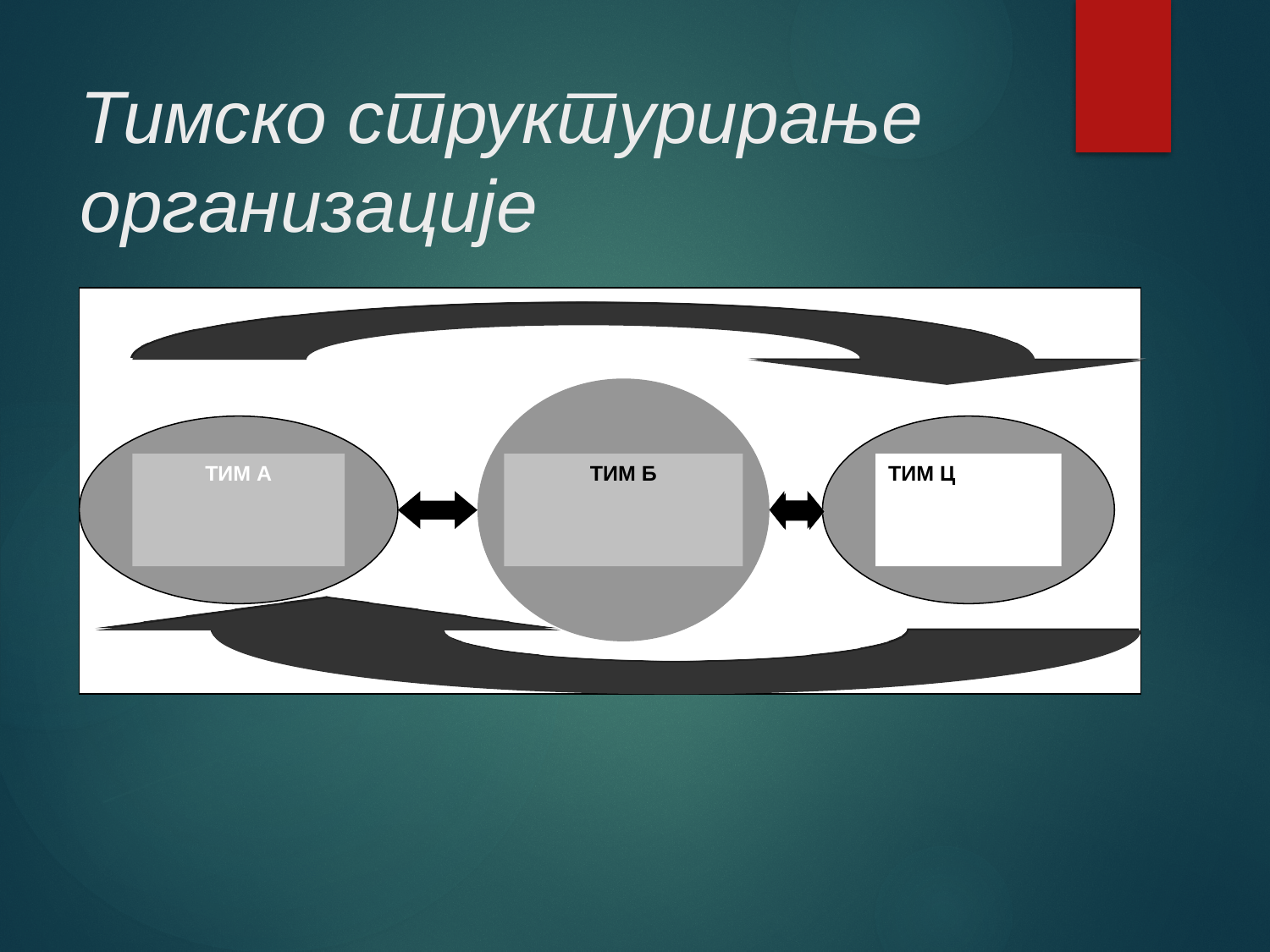

# Тимско структурирање организације

ТИМ А
ТИМ Б
ТИМ Ц